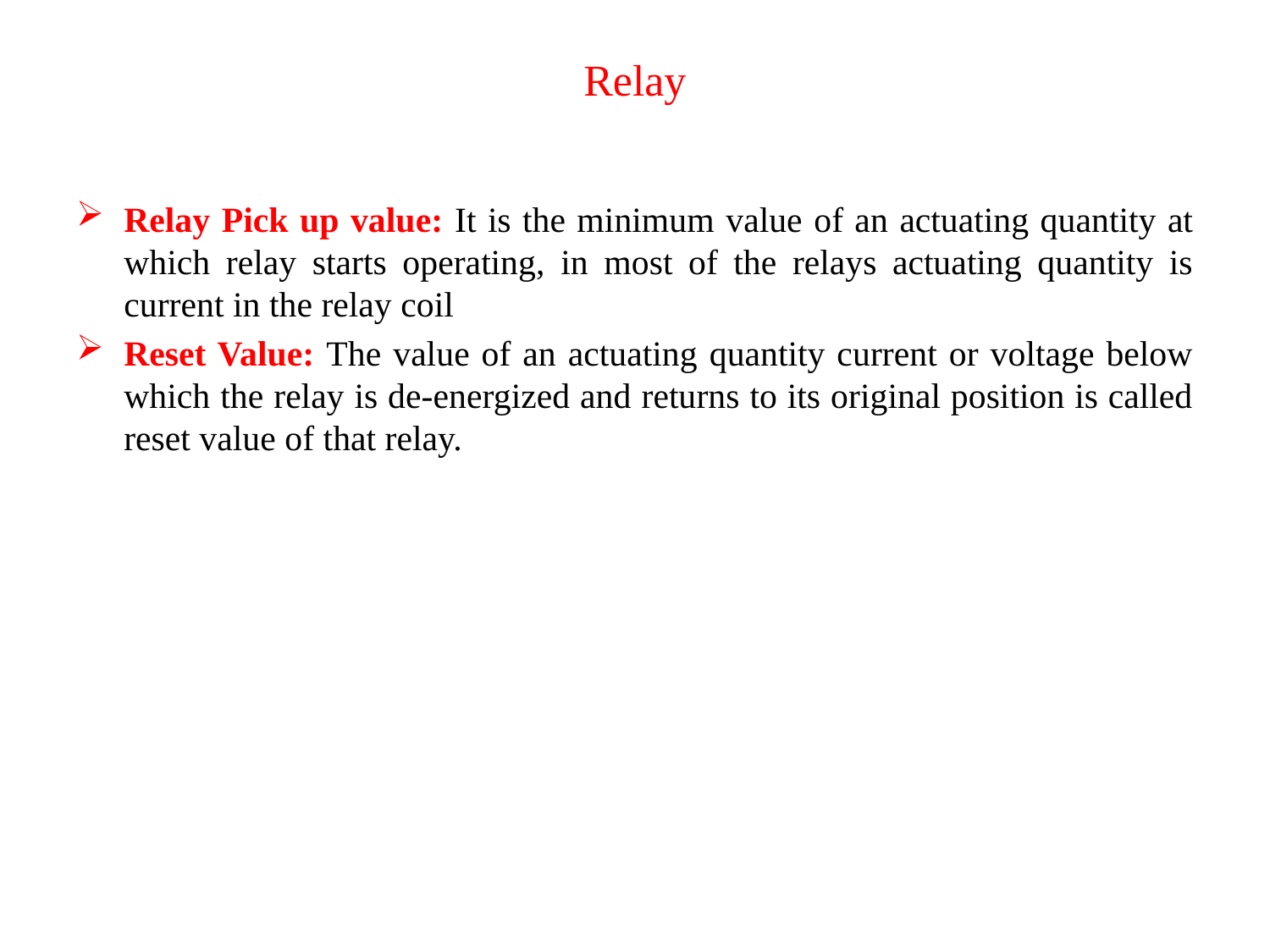

# Relay
Relay Pick up value: It is the minimum value of an actuating quantity at which relay starts operating, in most of the relays actuating quantity is current in the relay coil
Reset Value: The value of an actuating quantity current or voltage below which the relay is de-energized and returns to its original position is called reset value of that relay.